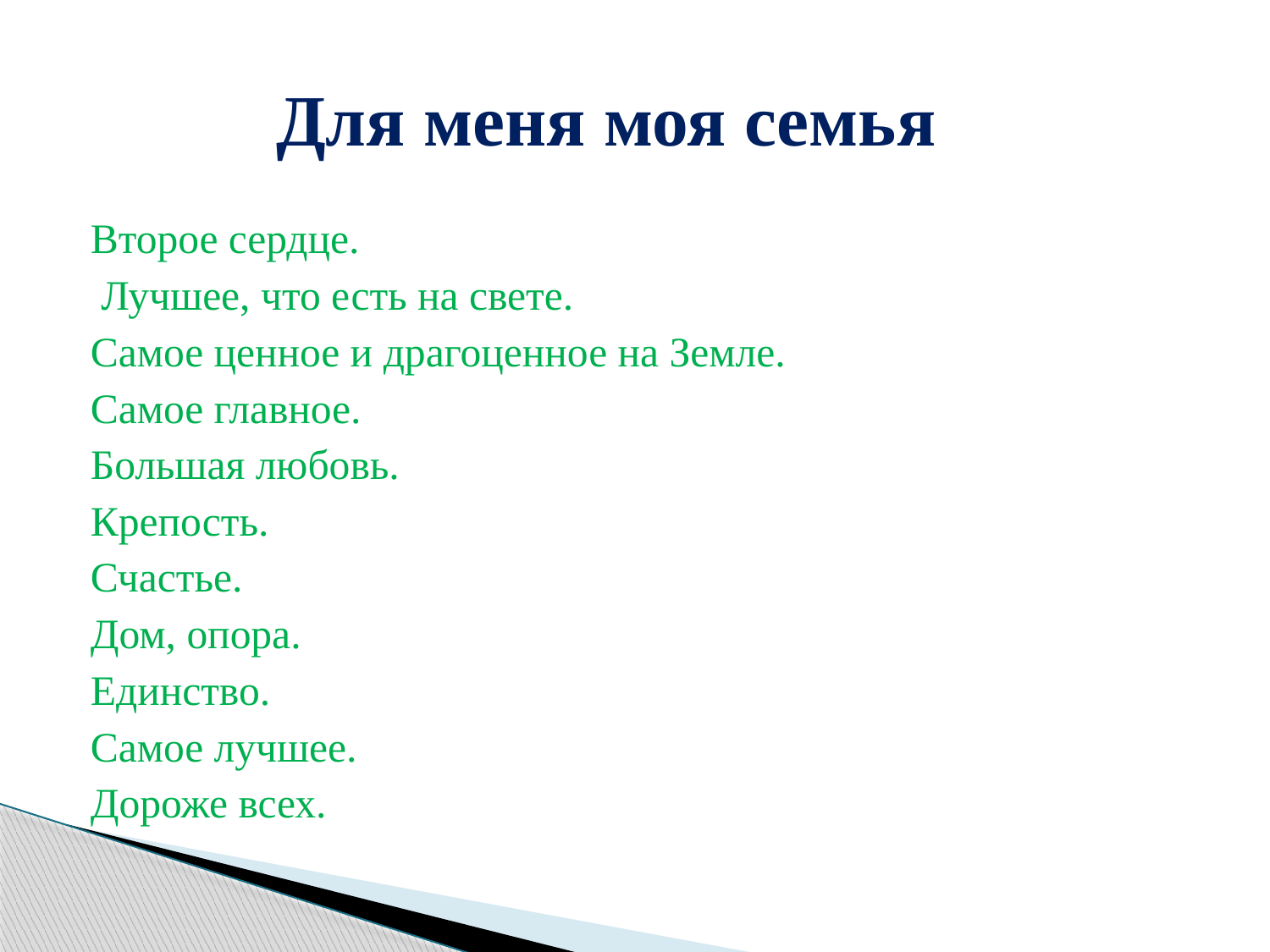

# Для меня моя семья
Второе сердце.
 Лучшее, что есть на свете.
Самое ценное и драгоценное на Земле.
Самое главное.
Большая любовь.
Крепость.
Счастье.
Дом, опора.
Единство.
Самое лучшее.
Дороже всех.